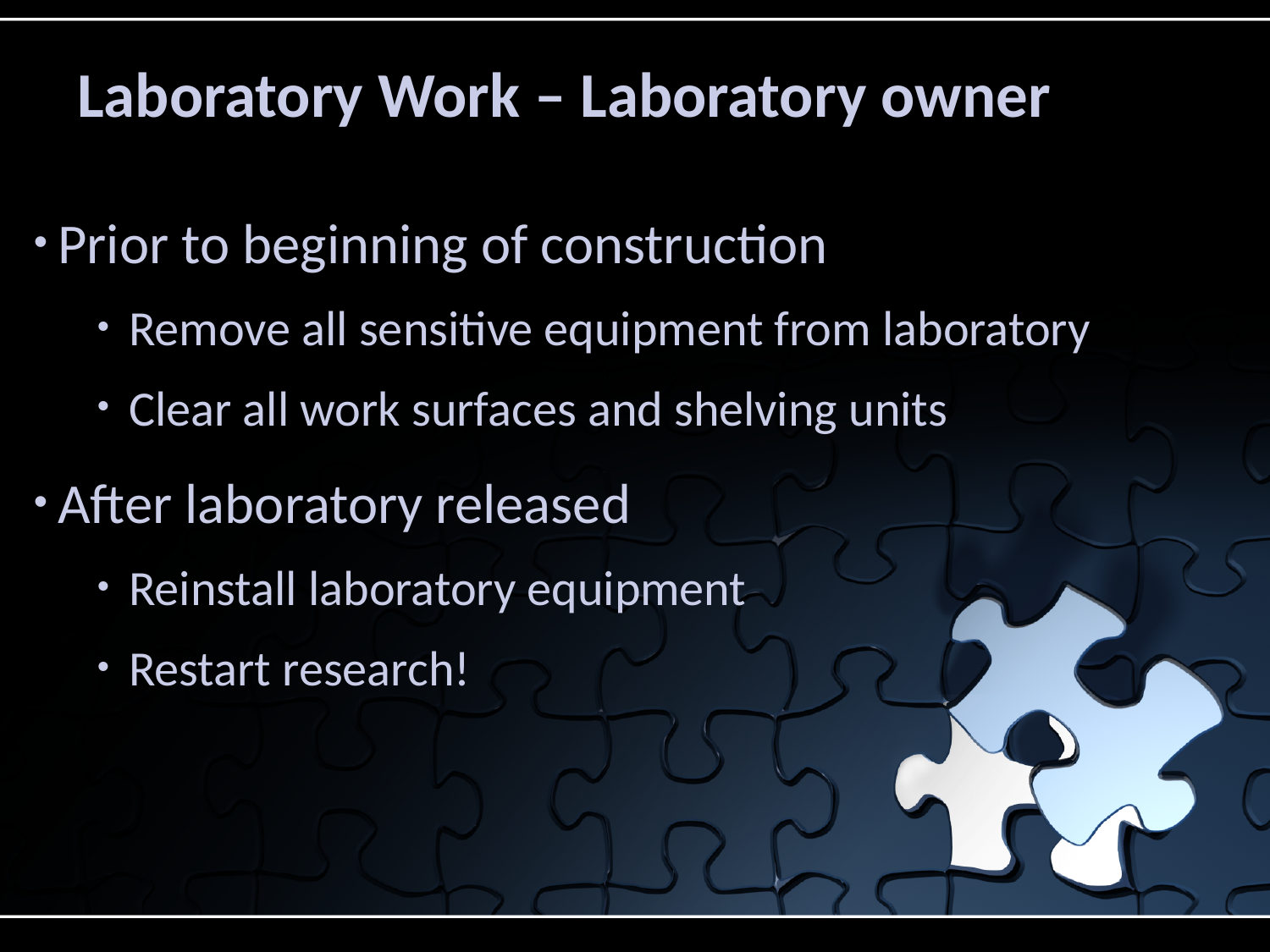

# Laboratory Work – Laboratory owner
Prior to beginning of construction
Remove all sensitive equipment from laboratory
Clear all work surfaces and shelving units
After laboratory released
Reinstall laboratory equipment
Restart research!